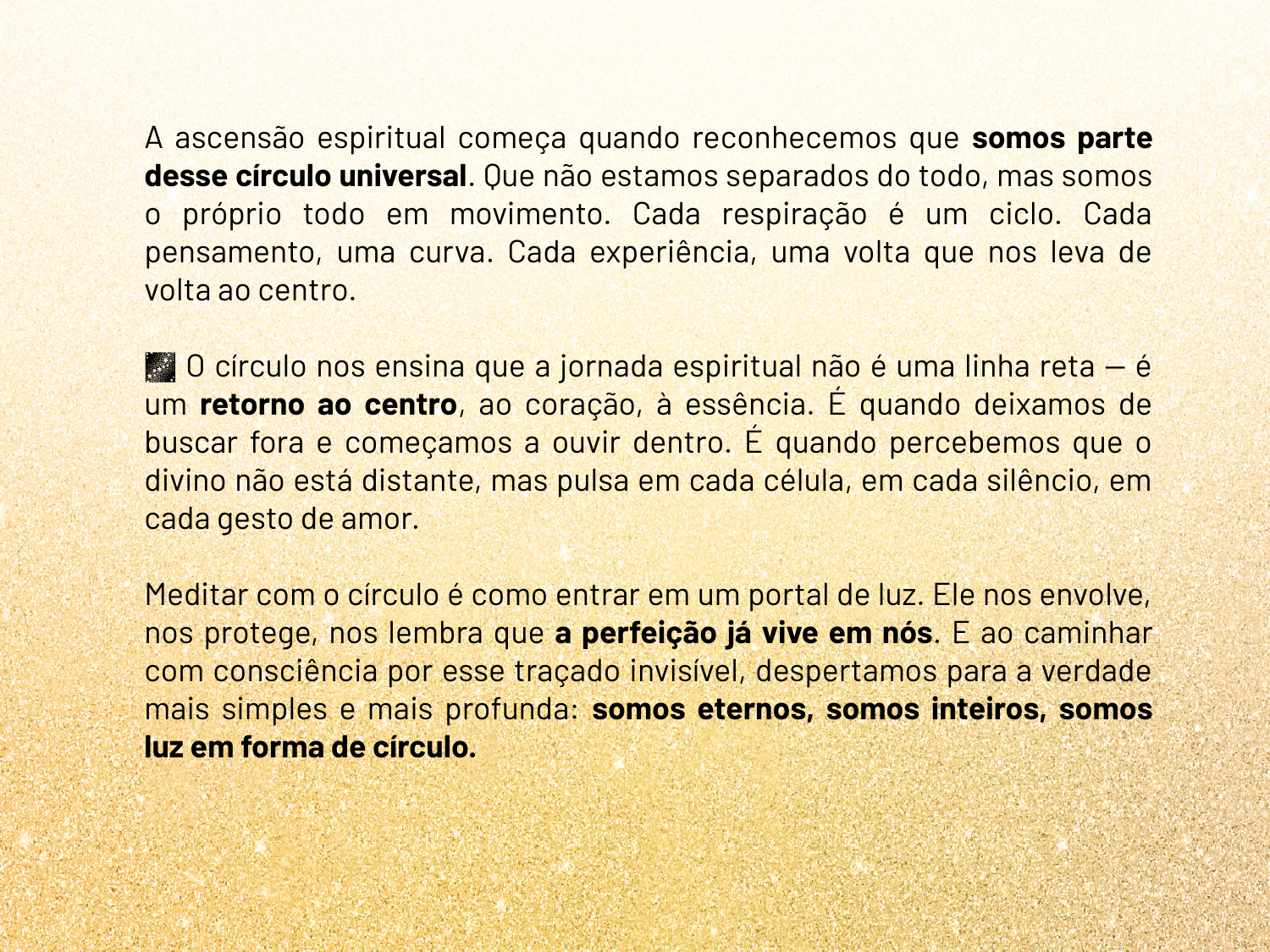

A ascensão espiritual começa quando reconhecemos que somos parte desse círculo universal. Que não estamos separados do todo, mas somos o próprio todo em movimento. Cada respiração é um ciclo. Cada pensamento, uma curva. Cada experiência, uma volta que nos leva de volta ao centro.

🌌 O círculo nos ensina que a jornada espiritual não é uma linha reta — é um retorno ao centro, ao coração, à essência. É quando deixamos de buscar fora e começamos a ouvir dentro. É quando percebemos que o divino não está distante, mas pulsa em cada célula, em cada silêncio, em cada gesto de amor.

Meditar com o círculo é como entrar em um portal de luz. Ele nos envolve, nos protege, nos lembra que a perfeição já vive em nós. E ao caminhar com consciência por esse traçado invisível, despertamos para a verdade mais simples e mais profunda: somos eternos, somos inteiros, somos luz em forma de círculo.